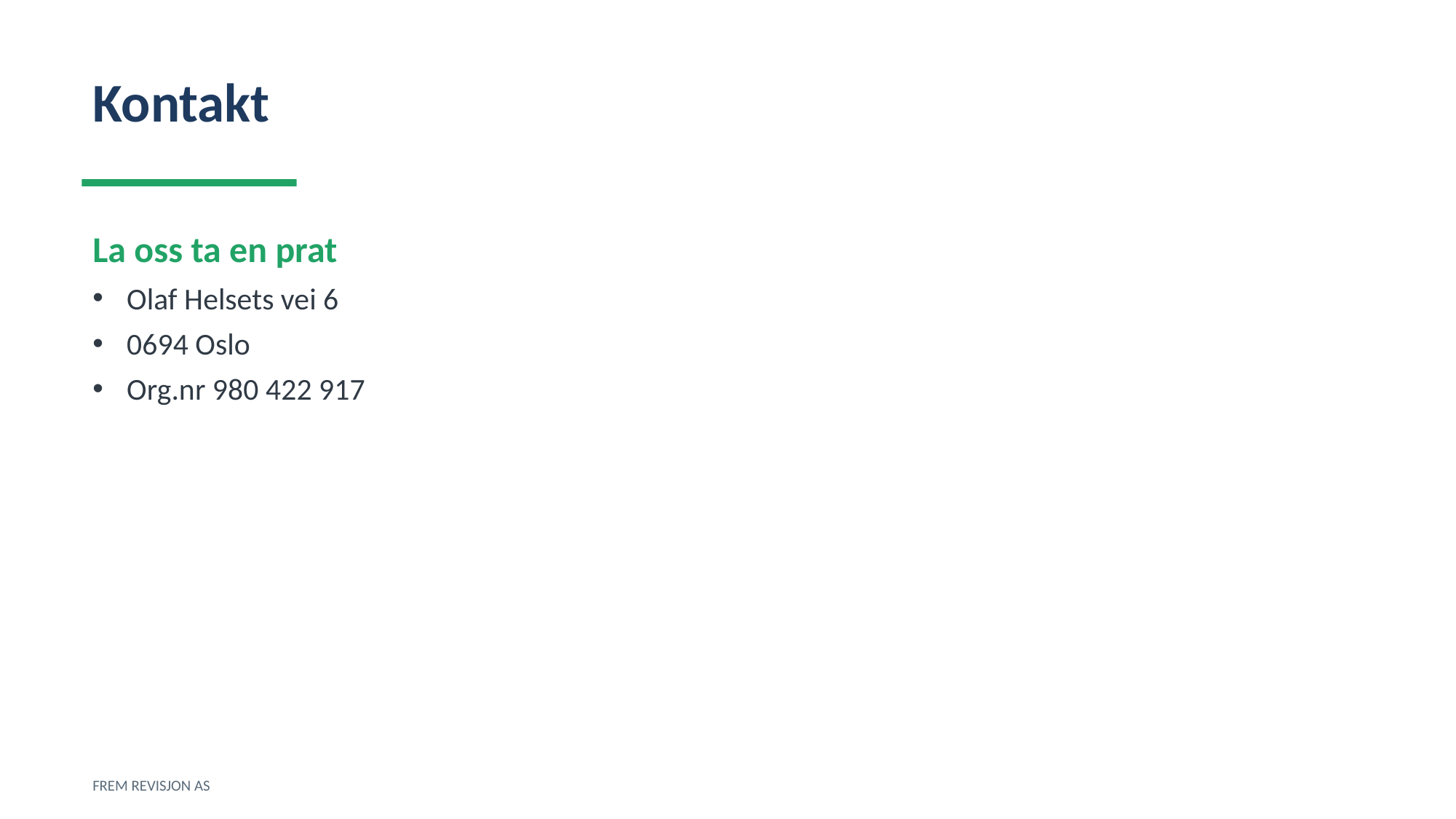

Kontakt

La oss ta en prat
Olaf Helsets vei 6
0694 Oslo
Org.nr 980 422 917
FREM REVISJON AS